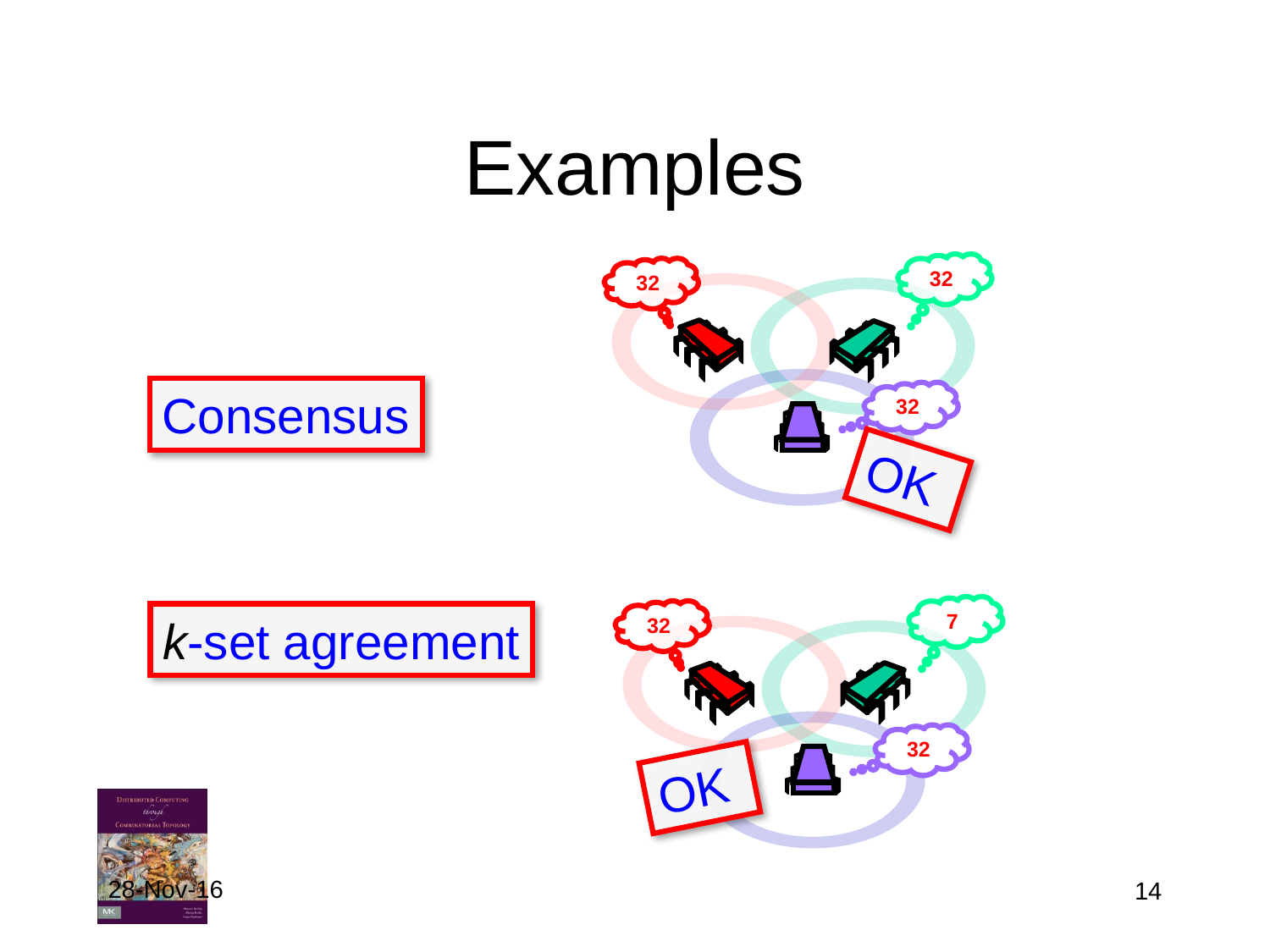

# Examples
32
32

Consensus
32

OK
7
32
k-set agreement

32

OK
28-Nov-16
14